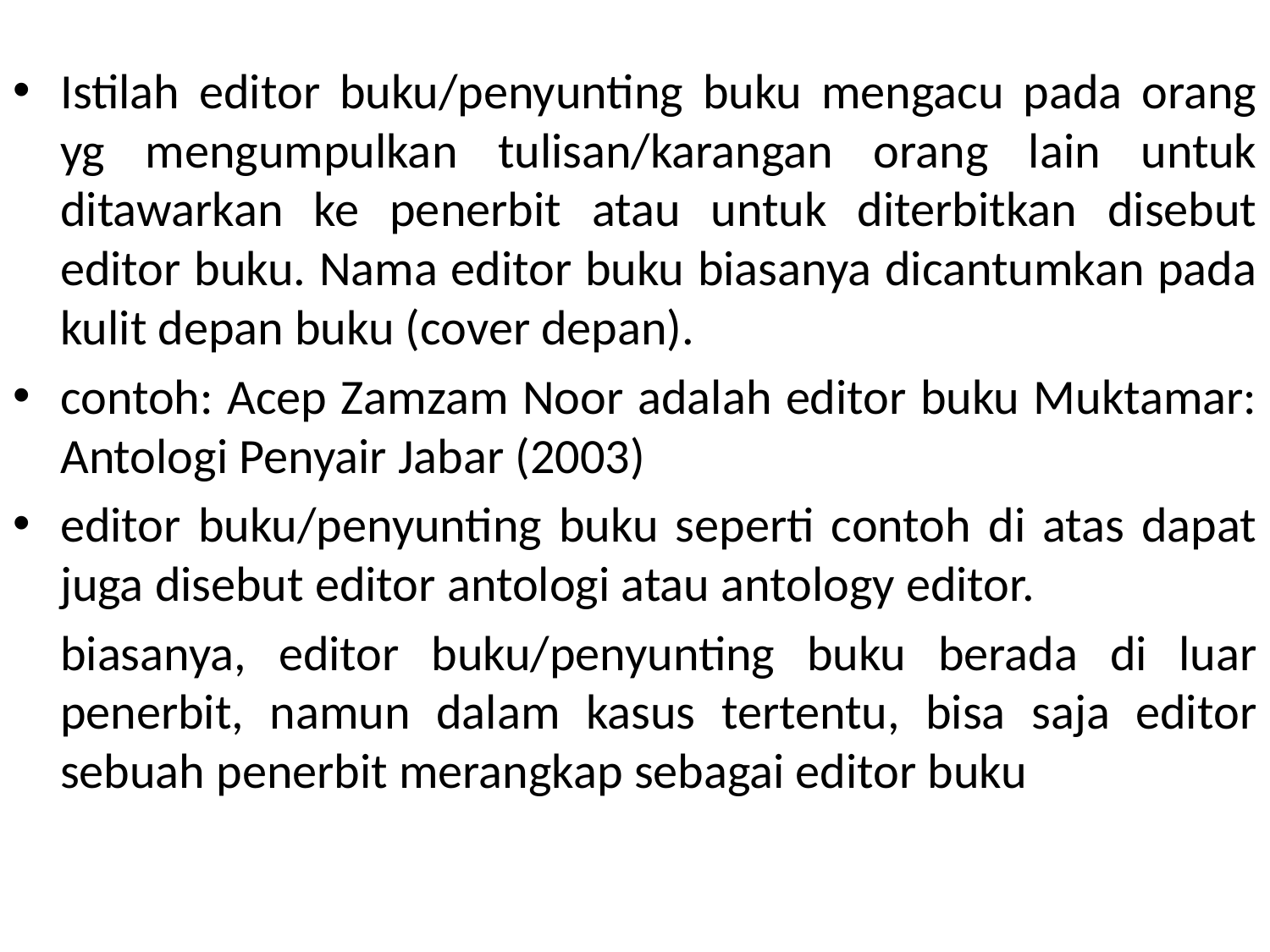

#
Istilah editor buku/penyunting buku mengacu pada orang yg mengumpulkan tulisan/karangan orang lain untuk ditawarkan ke penerbit atau untuk diterbitkan disebut editor buku. Nama editor buku biasanya dicantumkan pada kulit depan buku (cover depan).
contoh: Acep Zamzam Noor adalah editor buku Muktamar: Antologi Penyair Jabar (2003)
editor buku/penyunting buku seperti contoh di atas dapat juga disebut editor antologi atau antology editor.
	biasanya, editor buku/penyunting buku berada di luar penerbit, namun dalam kasus tertentu, bisa saja editor sebuah penerbit merangkap sebagai editor buku